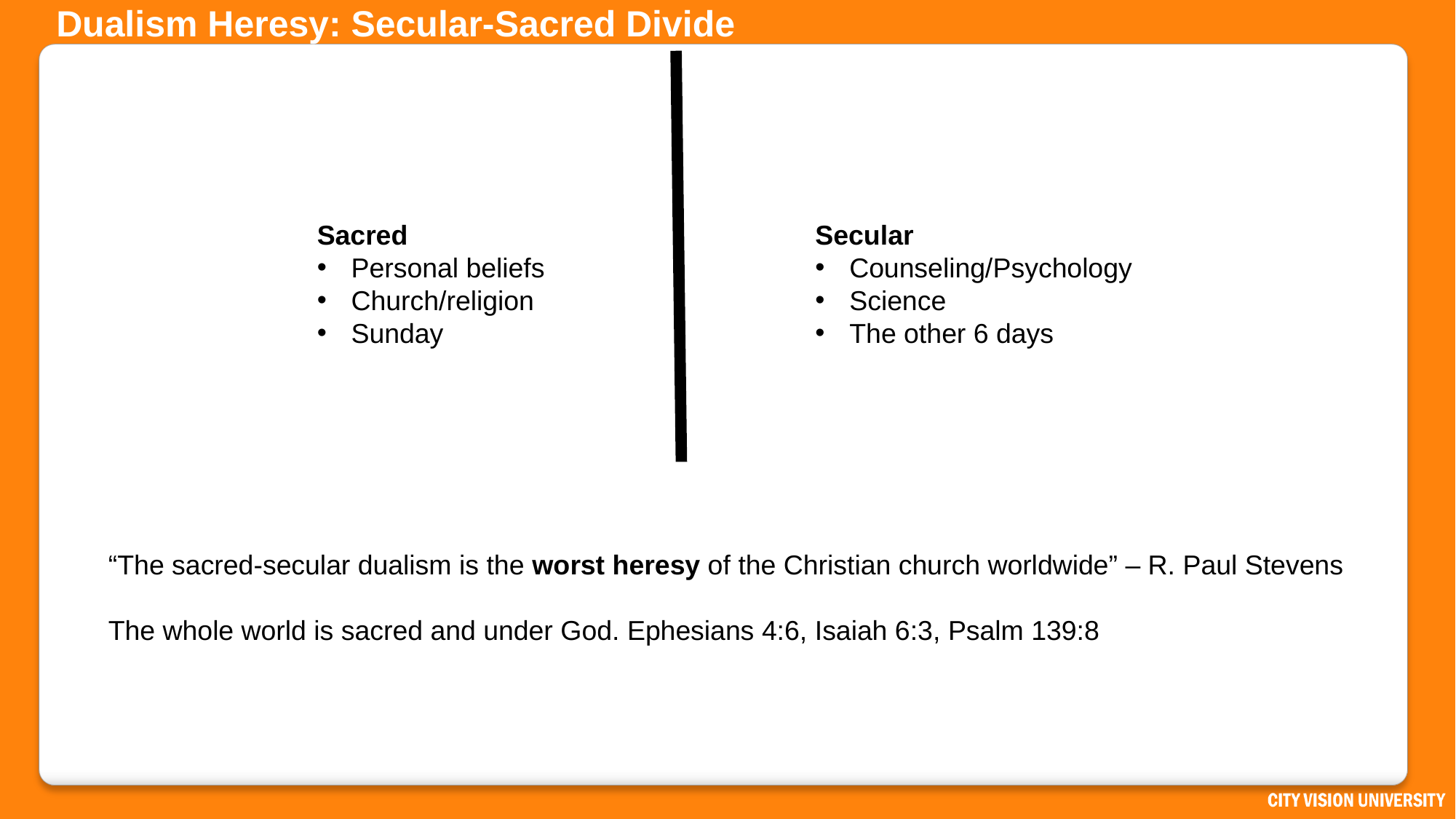

# Dualism Heresy: Secular-Sacred Divide
Secular
Counseling/Psychology
Science
The other 6 days
Sacred
Personal beliefs
Church/religion
Sunday
“The sacred-secular dualism is the worst heresy of the Christian church worldwide” – R. Paul Stevens

The whole world is sacred and under God. Ephesians 4:6, Isaiah 6:3, Psalm 139:8